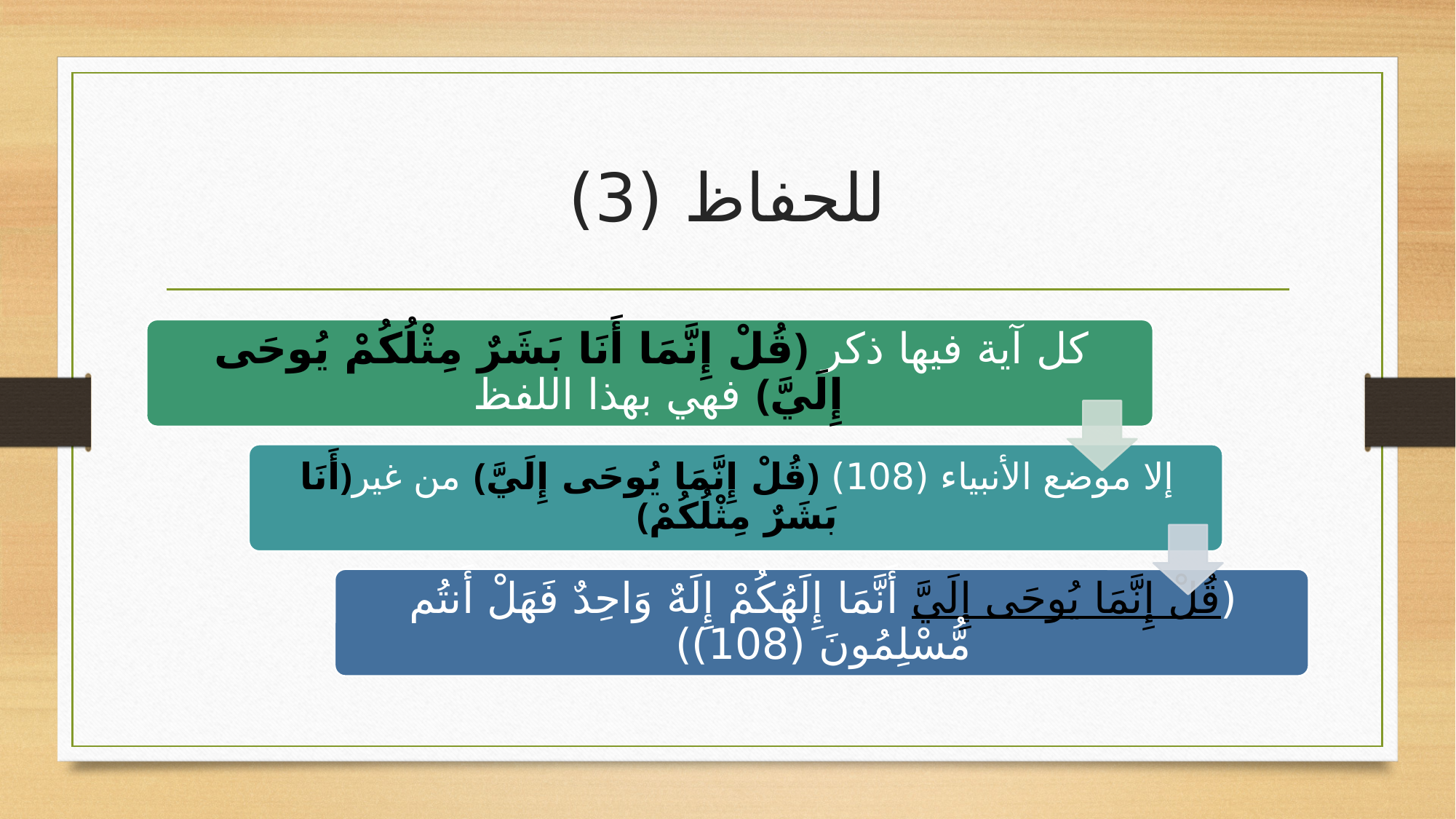

# للحفاظ (3)
كل آية فيها ذكر ﴿قُلْ إِنَّمَا أَنَا بَشَرٌ مِثْلُكُمْ يُوحَى إِلَيَّ﴾ فهي بهذا اللفظ
إلا موضع الأنبياء (108) ﴿قُلْ إِنَّمَا يُوحَى إِلَيَّ﴾ من غير﴿أَنَا بَشَرٌ مِثْلُكُمْ﴾
(قُلْ إِنَّمَا يُوحَى إِلَيَّ أَنَّمَا إِلَهُكُمْ إِلَهٌ وَاحِدٌ فَهَلْ أَنتُم مُّسْلِمُونَ (108))